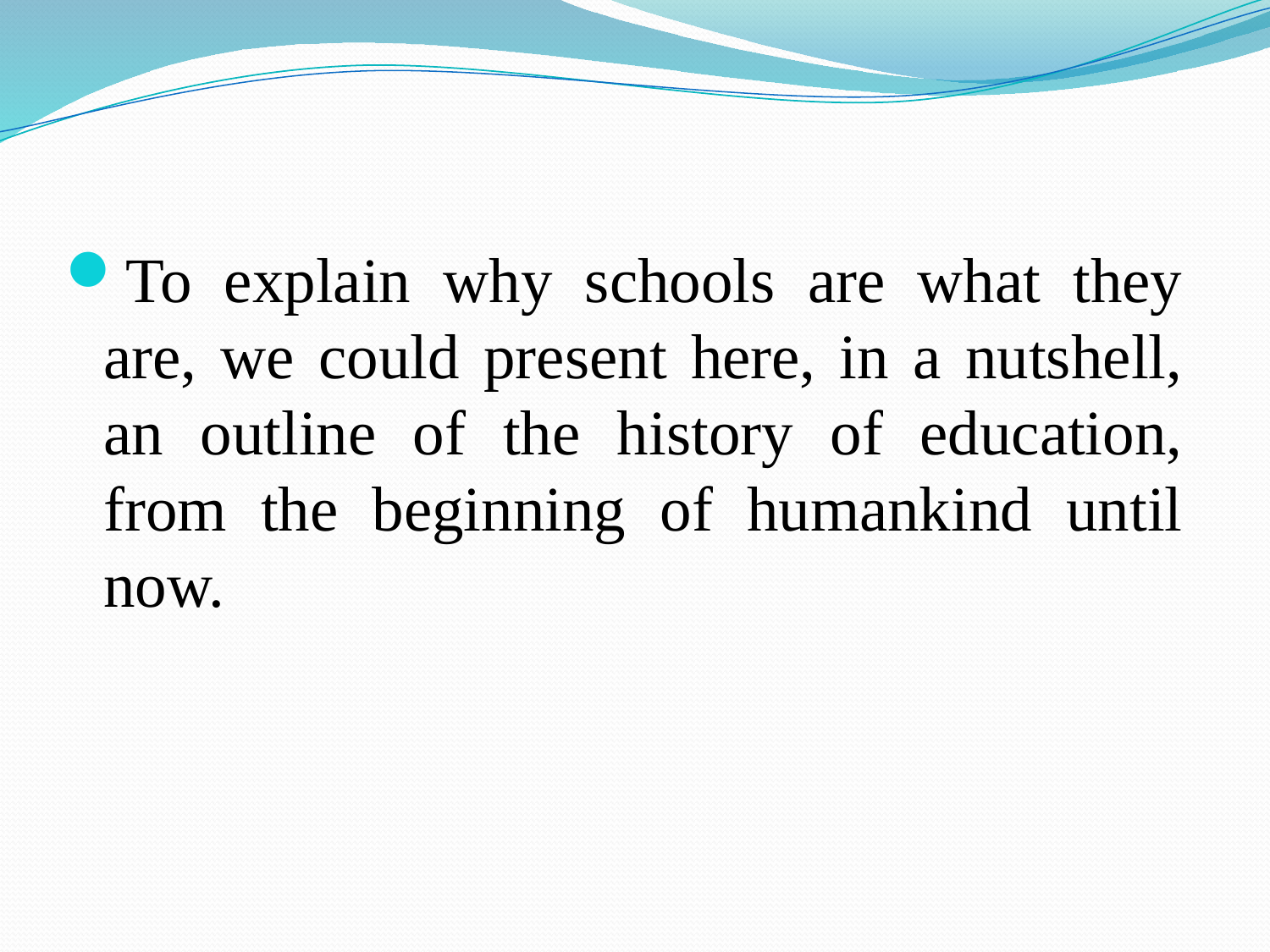

To explain why schools are what they are, we could present here, in a nutshell, an outline of the history of education, from the beginning of humankind until now.